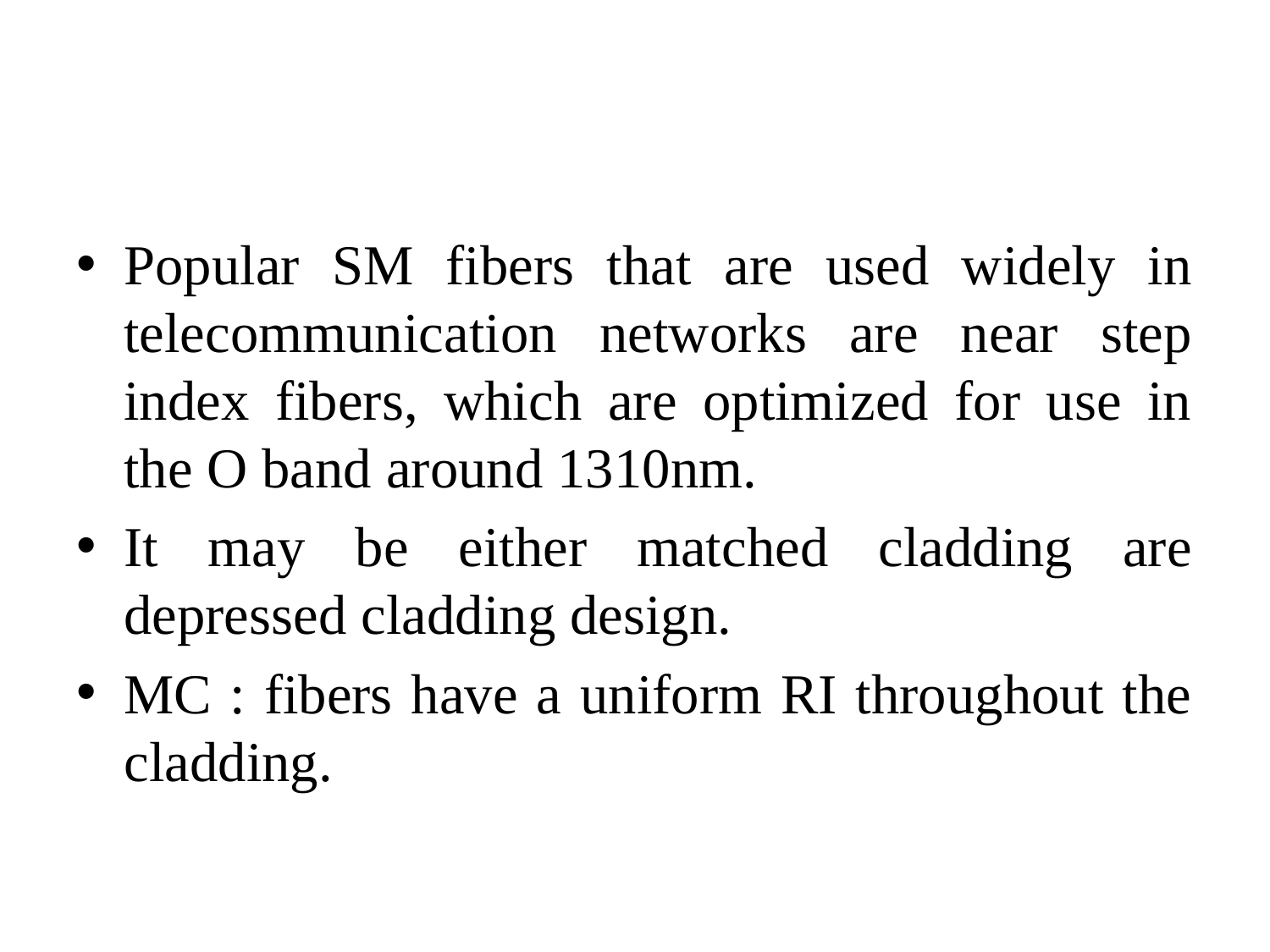

#
Popular SM fibers that are used widely in telecommunication networks are near step index fibers, which are optimized for use in the O band around 1310nm.
It may be either matched cladding are depressed cladding design.
MC : fibers have a uniform RI throughout the cladding.